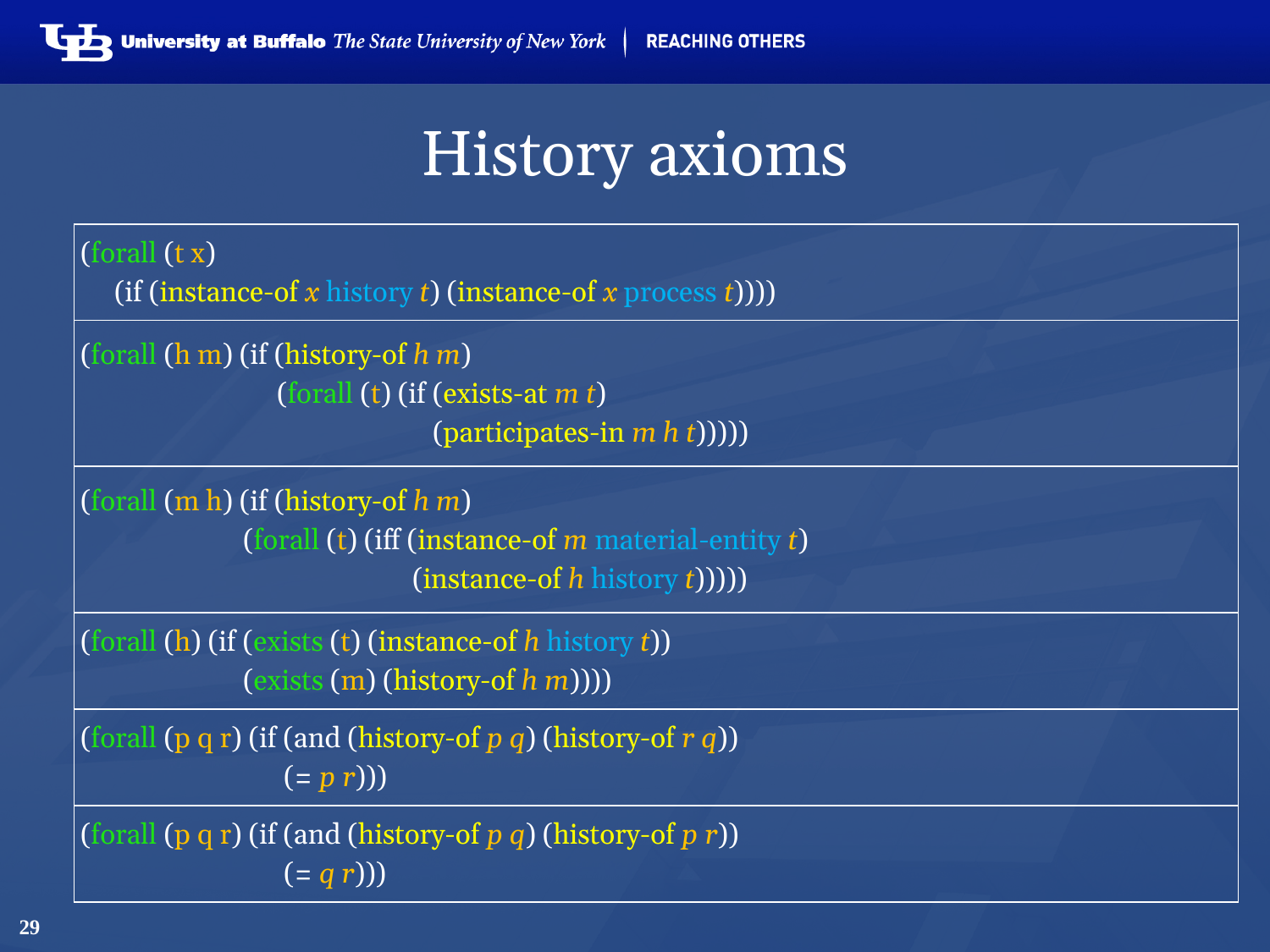

# History axioms
| (forall (t x) (if (instance-of x history t) (instance-of x process t)))) |
| --- |
| (forall (h m) (if (history-of h m) (forall (t) (if (exists-at m t) (participates-in m h t))))) |
| (forall (m h) (if (history-of h m) (forall (t) (iff (instance-of m material-entity t) (instance-of h history t))))) |
| (forall (h) (if (exists (t) (instance-of h history t)) (exists (m) (history-of h m)))) |
| (forall (p q r) (if (and (history-of p q) (history-of r q)) (= p r))) |
| (forall (p q r) (if (and (history-of p q) (history-of p r)) (= q r))) |
29